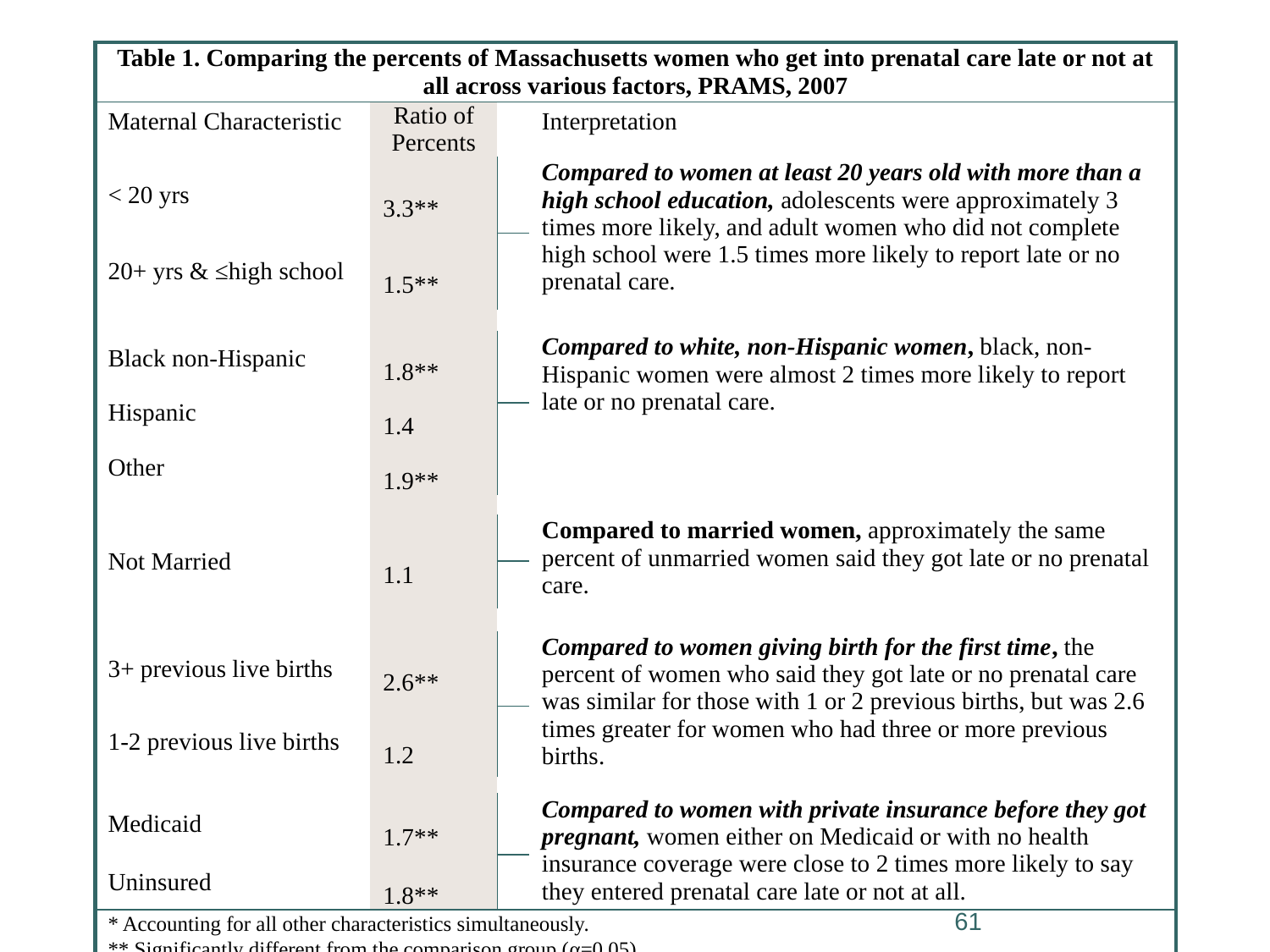

| Table 1. Comparing the percents of Massachusetts women who get into prenatal care late or not at all across various factors, PRAMS, 2007 |  |  |  |
| --- | --- | --- | --- |
| Maternal Characteristic | Ratio of Percents |  | Interpretation |
| < 20 yrs | 3.3\*\* |  | Compared to women at least 20 years old with more than a high school education, adolescents were approximately 3 times more likely, and adult women who did not complete high school were 1.5 times more likely to report late or no prenatal care. |
| 20+ yrs & ≤high school | 1.5\*\* |  |  |
|  |  |  |  |
| Black non-Hispanic | 1.8\*\* |  | Compared to white, non-Hispanic women, black, non-Hispanic women were almost 2 times more likely to report late or no prenatal care. |
| Hispanic | 1.4 |  |  |
|  |  |  |  |
| Other | 1.9\*\* |  |  |
|  |  |  |  |
| Not Married | 1.1 |  | Compared to married women, approximately the same percent of unmarried women said they got late or no prenatal care. |
|  |  |  |  |
|  |  |  |  |
| 3+ previous live births | 2.6\*\* |  | Compared to women giving birth for the first time, the percent of women who said they got late or no prenatal care was similar for those with 1 or 2 previous births, but was 2.6 times greater for women who had three or more previous births. |
| 1-2 previous live births | 1.2 |  |  |
|  |  |  |  |
| Medicaid | 1.7\*\* |  | Compared to women with private insurance before they got pregnant, women either on Medicaid or with no health insurance coverage were close to 2 times more likely to say they entered prenatal care late or not at all. |
| Uninsured | 1.8\*\* |  |  |
| \* Accounting for all other characteristics simultaneously. \*\* Significantly different from the comparison group (α=0.05). |  |  |  |
61